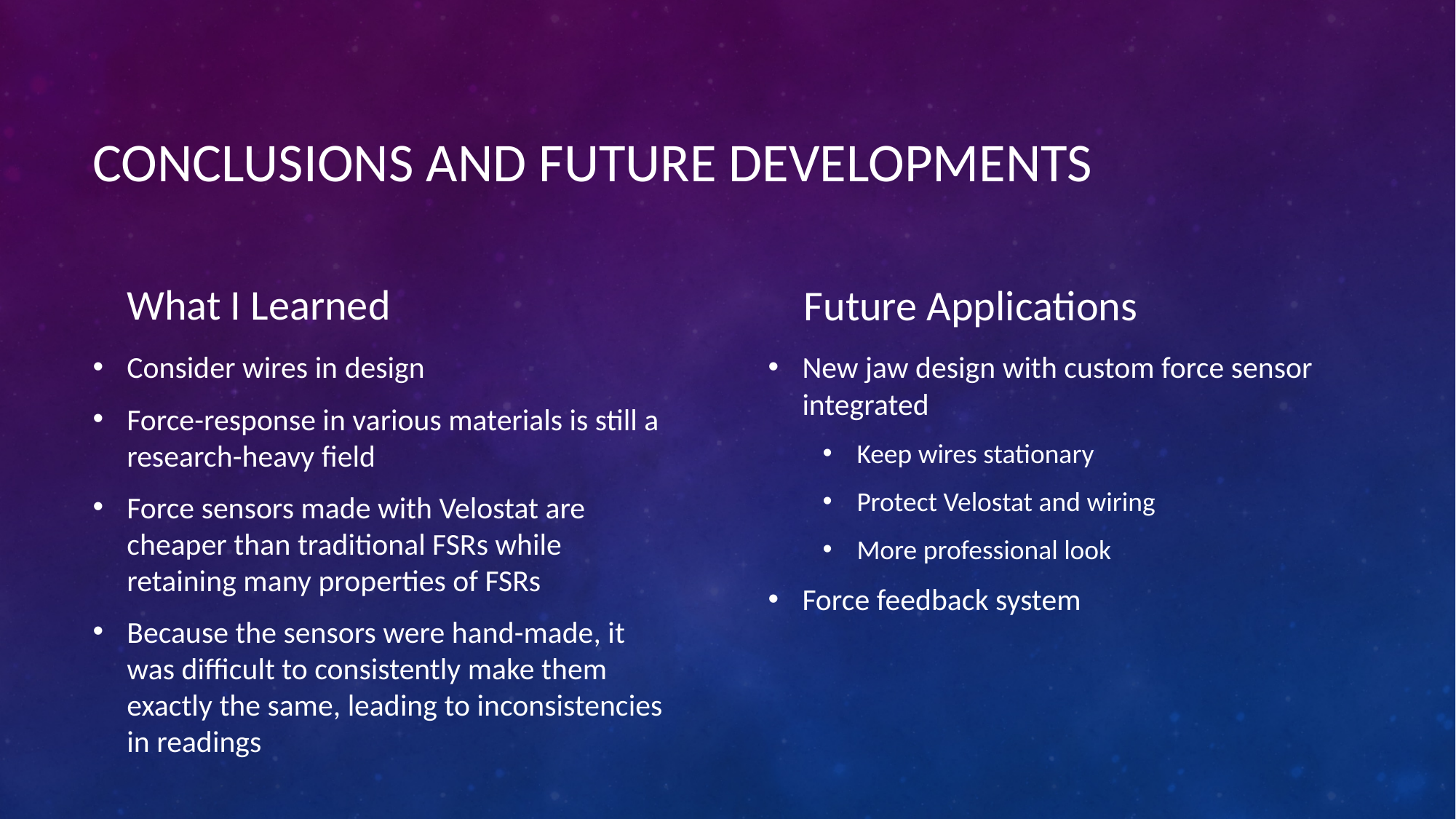

# Conclusions and future developments
What I Learned
Future Applications
Consider wires in design
Force-response in various materials is still a research-heavy field
Force sensors made with Velostat are cheaper than traditional FSRs while retaining many properties of FSRs
Because the sensors were hand-made, it was difficult to consistently make them exactly the same, leading to inconsistencies in readings

New jaw design with custom force sensor integrated
Keep wires stationary
Protect Velostat and wiring
More professional look
Force feedback system